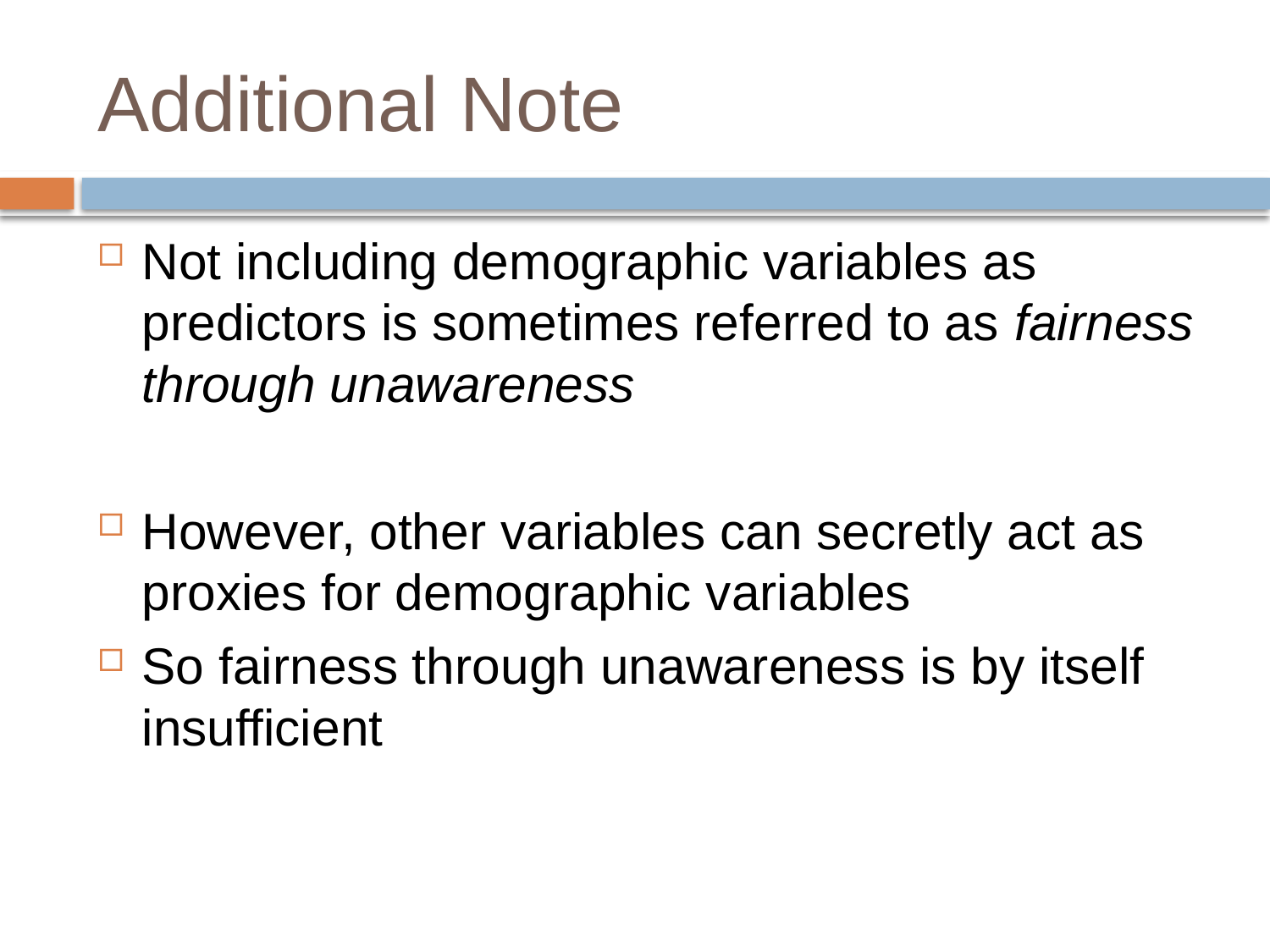

# Additional Note
Not including demographic variables as predictors is sometimes referred to as fairness through unawareness

However, other variables can secretly act as proxies for demographic variables
So fairness through unawareness is by itself insufficient